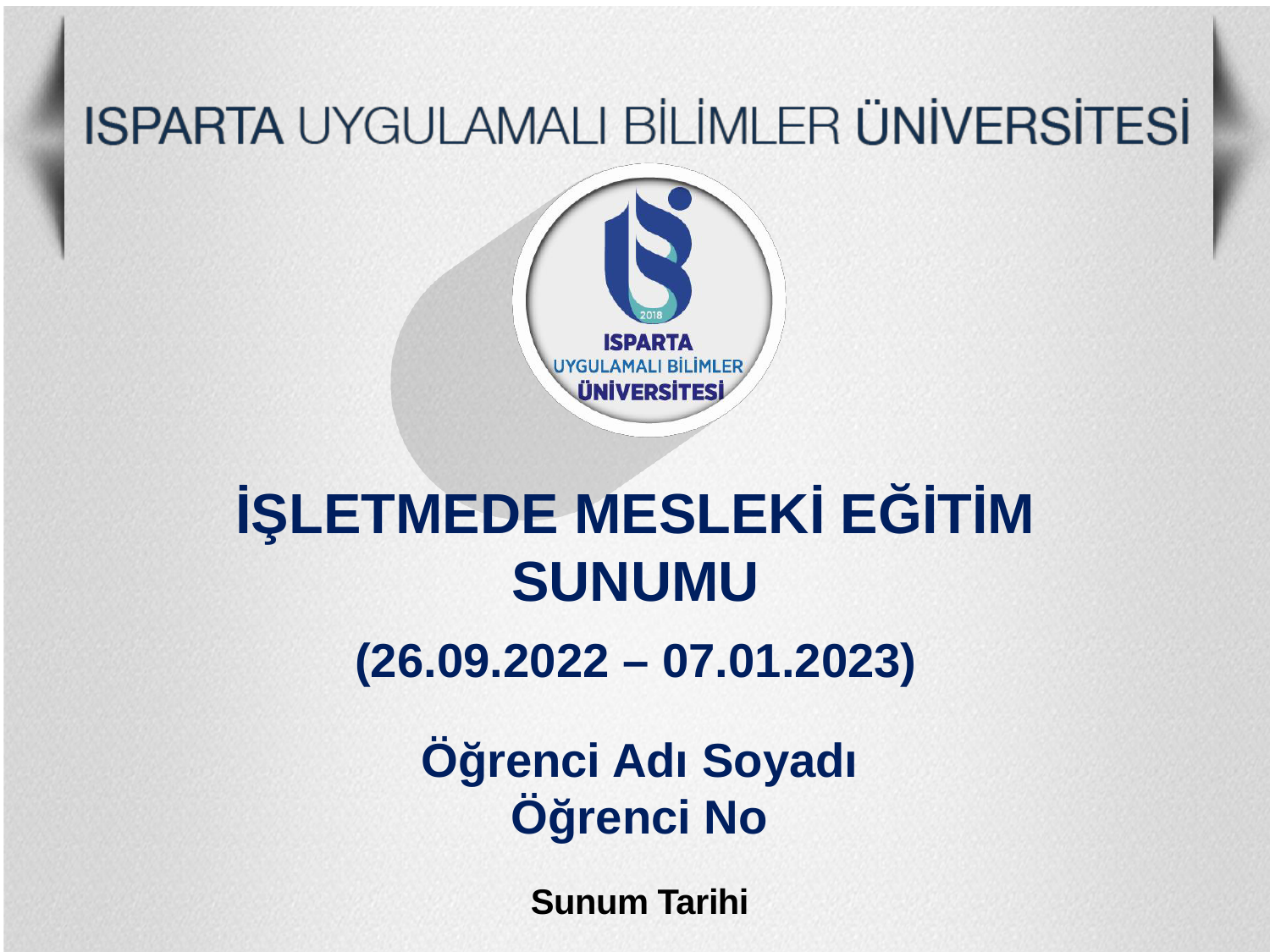

İŞLETMEDE MESLEKİ EĞİTİM
SUNUMU

(26.09.2022 – 07.01.2023)
Öğrenci Adı Soyadı
Öğrenci No
Sunum Tarihi